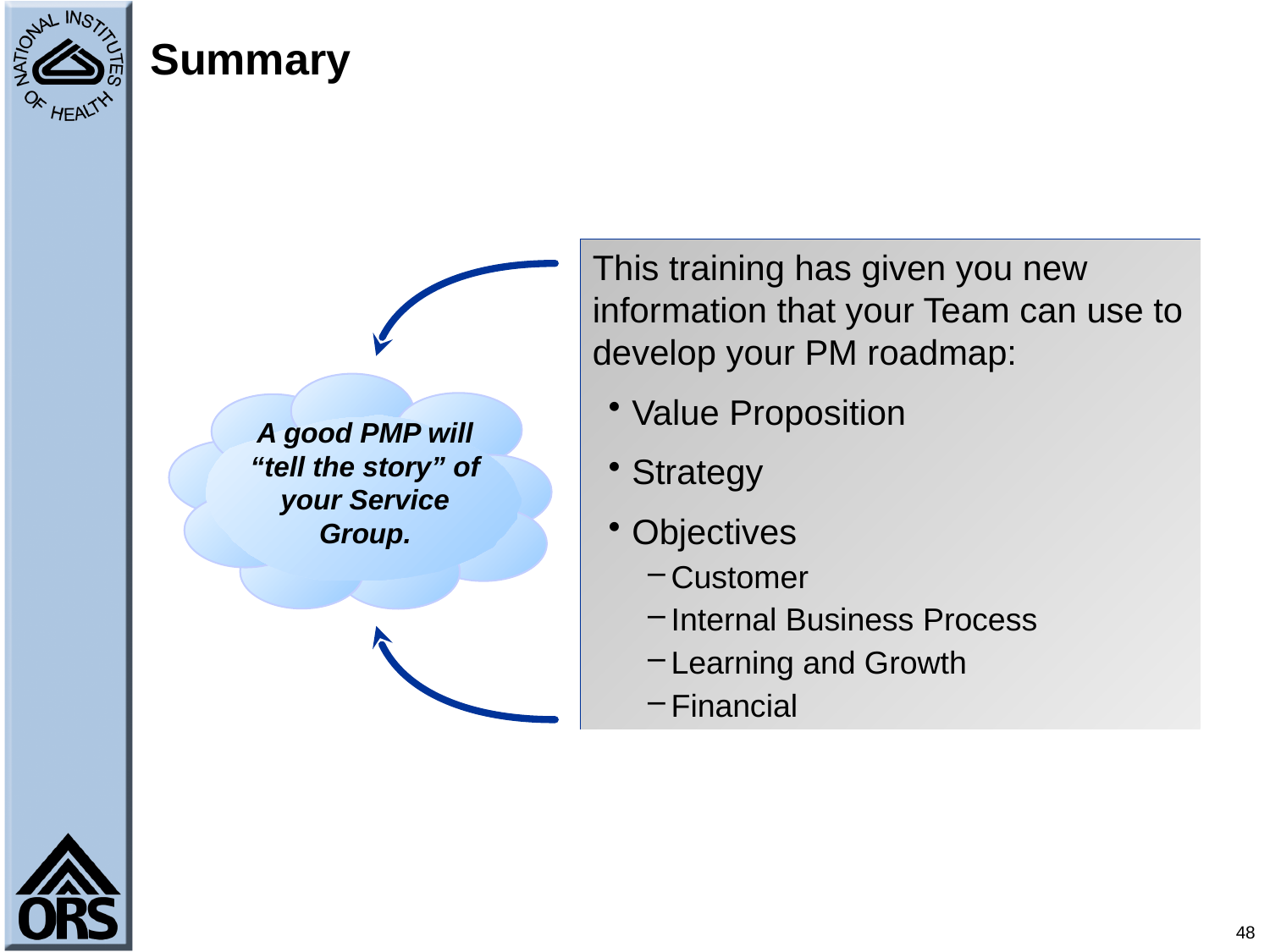

# Summary

This training has given you new information that your Team can use to develop your PM roadmap:
Value Proposition
Strategy
Objectives
Customer
Internal Business Process
Learning and Growth
Financial

A good PMP will “tell the story” of your Service Group.

48